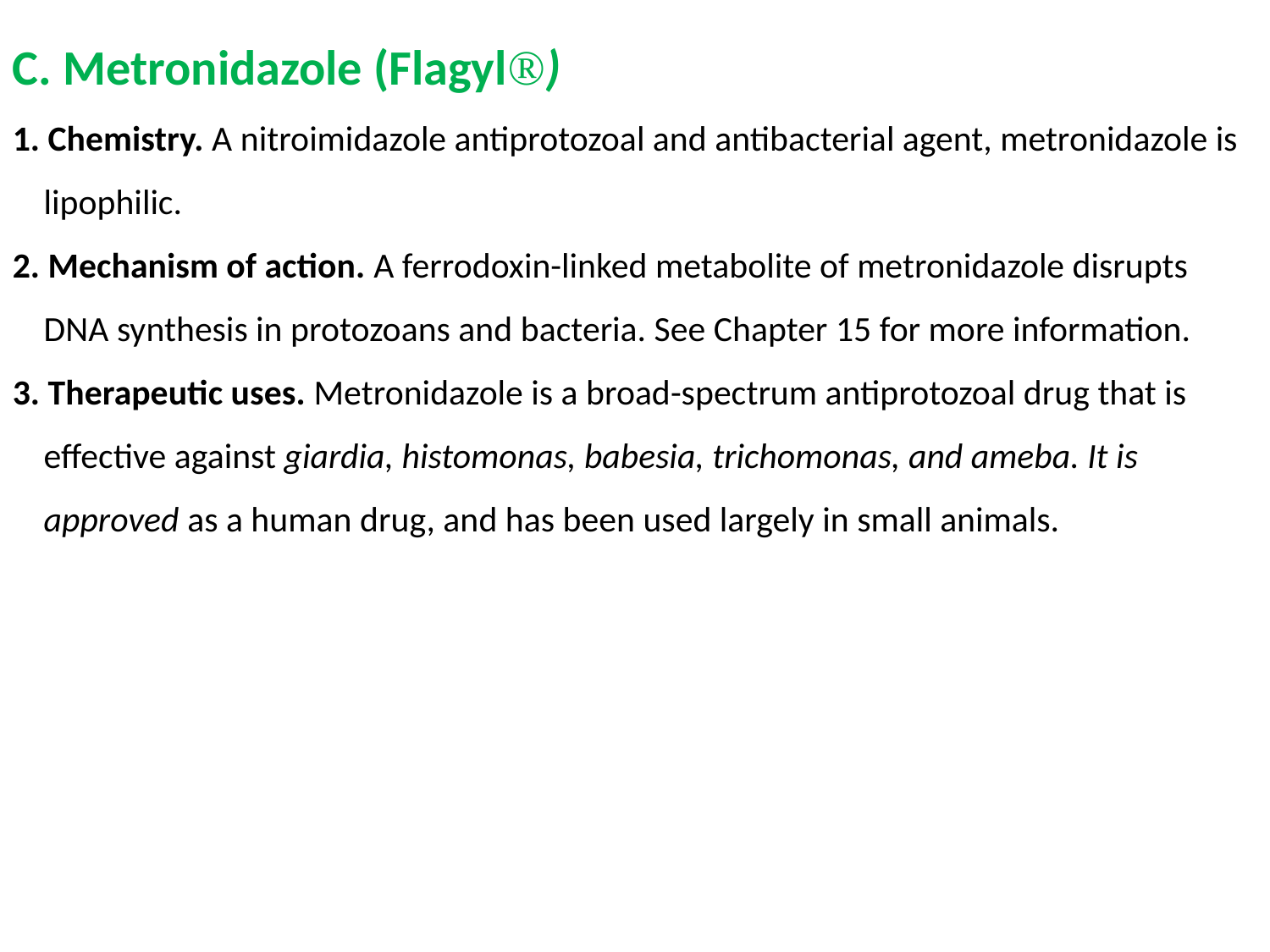

C. Metronidazole (Flagyl®)
1. Chemistry. A nitroimidazole antiprotozoal and antibacterial agent, metronidazole is lipophilic.
2. Mechanism of action. A ferrodoxin-linked metabolite of metronidazole disrupts DNA synthesis in protozoans and bacteria. See Chapter 15 for more information.
3. Therapeutic uses. Metronidazole is a broad-spectrum antiprotozoal drug that is effective against giardia, histomonas, babesia, trichomonas, and ameba. It is approved as a human drug, and has been used largely in small animals.